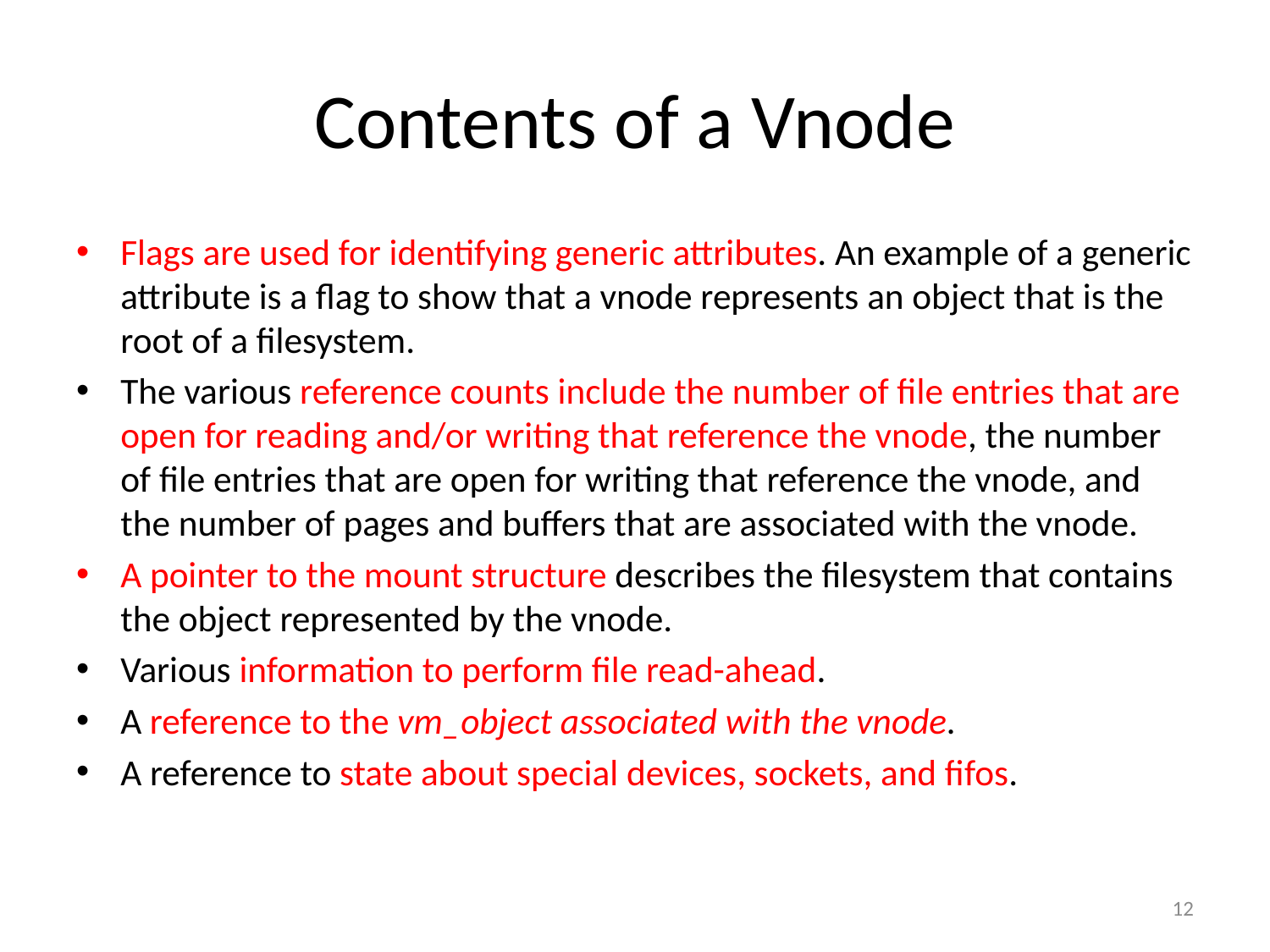

# Contents of a Vnode
Flags are used for identifying generic attributes. An example of a generic attribute is a flag to show that a vnode represents an object that is the root of a filesystem.
The various reference counts include the number of file entries that are open for reading and/or writing that reference the vnode, the number of file entries that are open for writing that reference the vnode, and the number of pages and buffers that are associated with the vnode.
A pointer to the mount structure describes the filesystem that contains the object represented by the vnode.
Various information to perform file read-ahead.
A reference to the vm_object associated with the vnode.
A reference to state about special devices, sockets, and fifos.
12